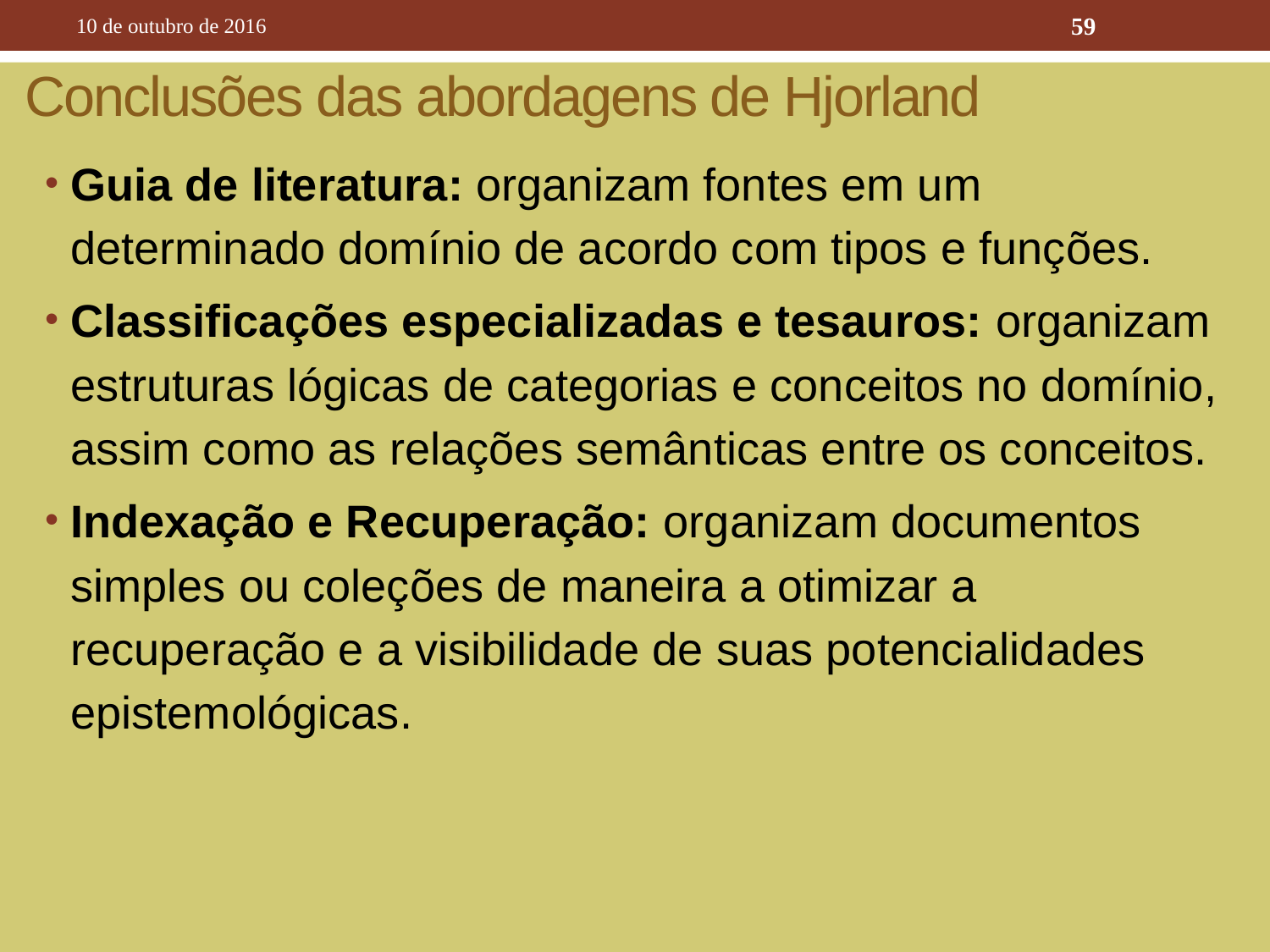

10 de outubro de 2016

59
# Conclusões das abordagens de Hjorland
Guia de literatura: organizam fontes em um determinado domínio de acordo com tipos e funções.
Classificações especializadas e tesauros: organizam estruturas lógicas de categorias e conceitos no domínio, assim como as relações semânticas entre os conceitos.
Indexação e Recuperação: organizam documentos simples ou coleções de maneira a otimizar a recuperação e a visibilidade de suas potencialidades epistemológicas.